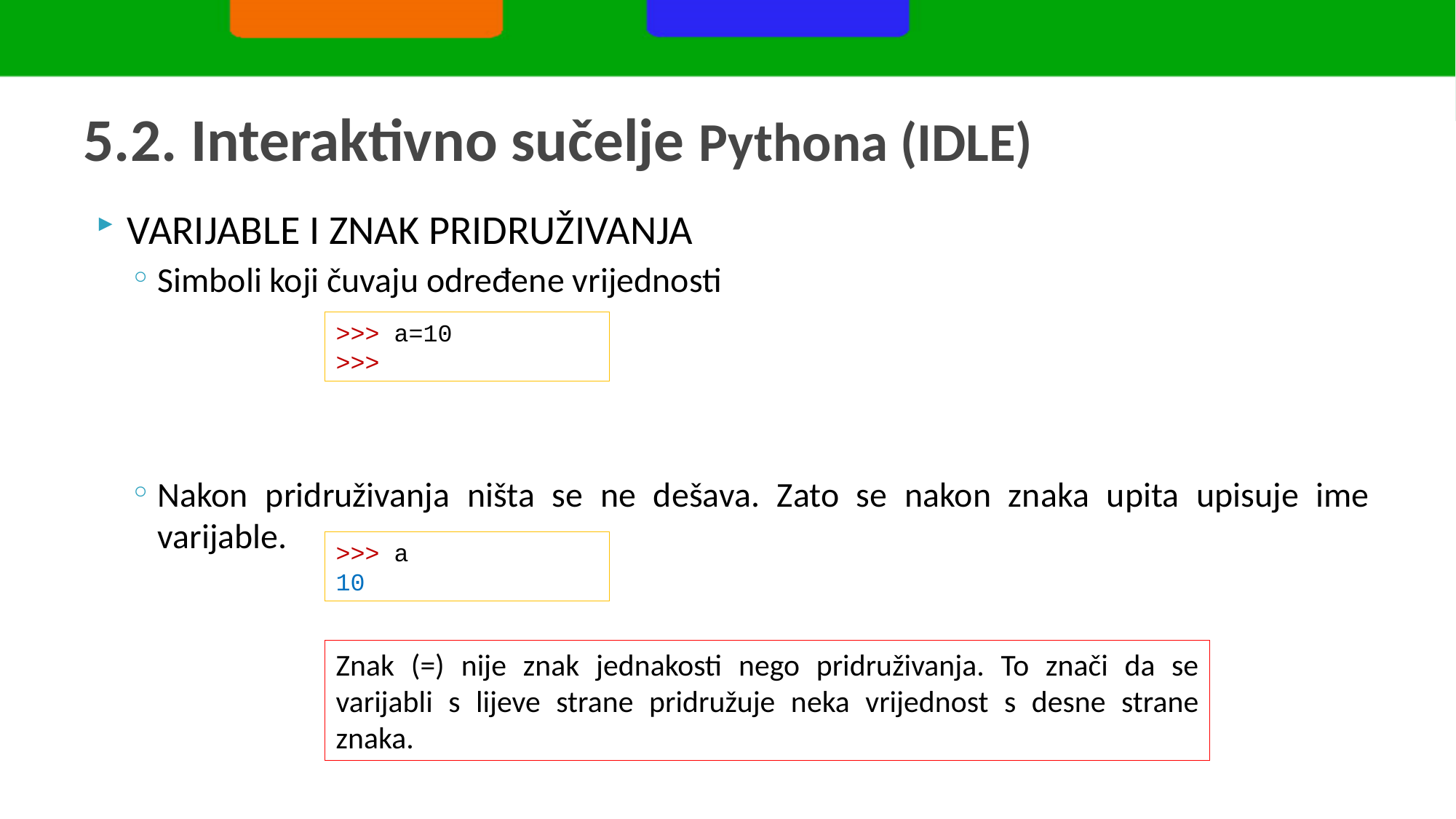

# 5.2. Interaktivno sučelje Pythona (IDLE)
VARIJABLE I ZNAK PRIDRUŽIVANJA
Simboli koji čuvaju određene vrijednosti

Nakon pridruživanja ništa se ne dešava. Zato se nakon znaka upita upisuje ime varijable.
>>> a=10
>>>
>>> a
10
Znak (=) nije znak jednakosti nego pridruživanja. To znači da se varijabli s lijeve strane pridružuje neka vrijednost s desne strane znaka.